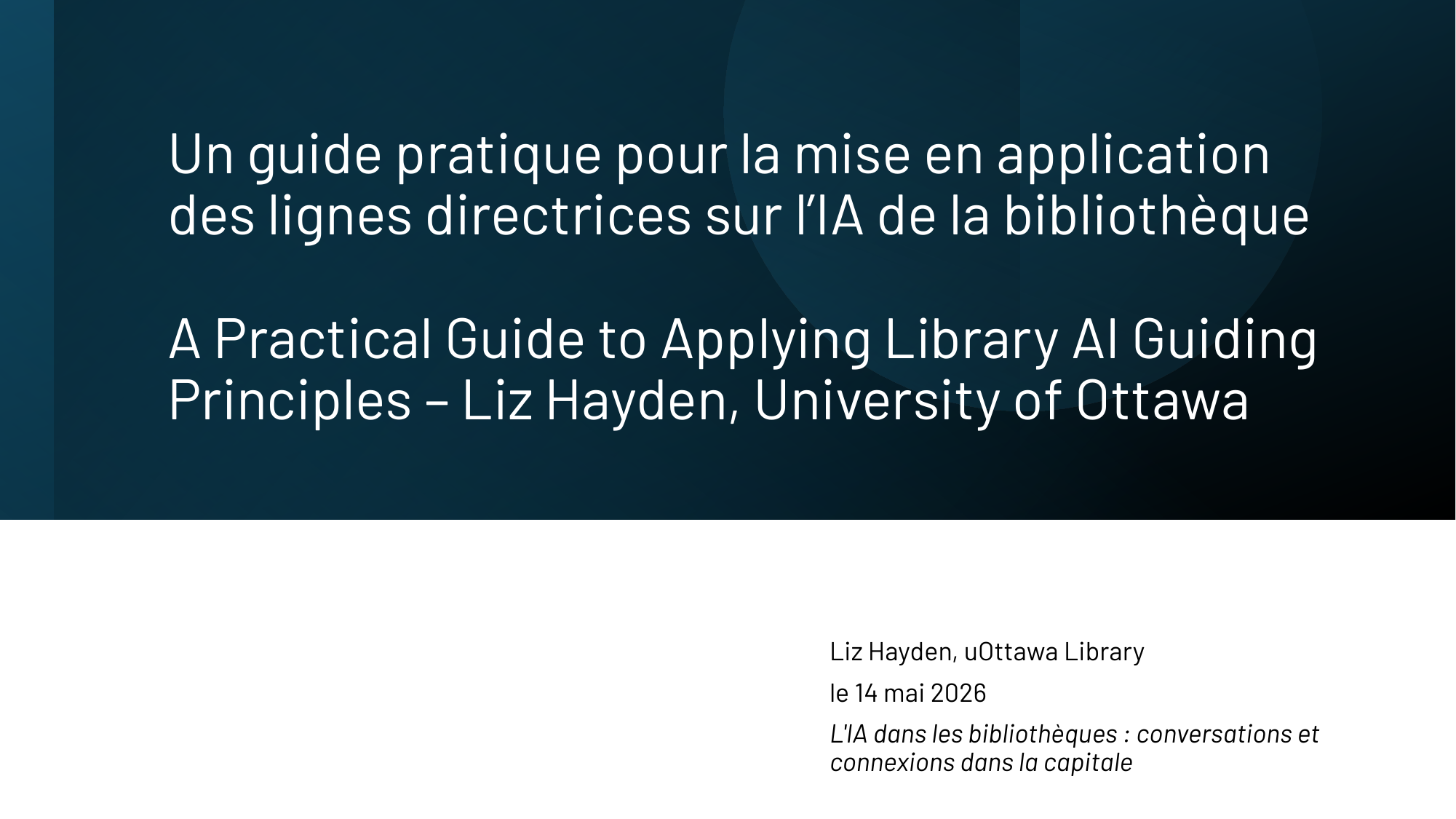

# Un guide pratique pour la mise en application des lignes directrices sur l’IA de la bibliothèque A Practical Guide to Applying Library AI Guiding Principles – Liz Hayden, University of Ottawa
Liz Hayden, uOttawa Library
le 14 mai 2026
L'IA dans les bibliothèques : conversations et connexions dans la capitale